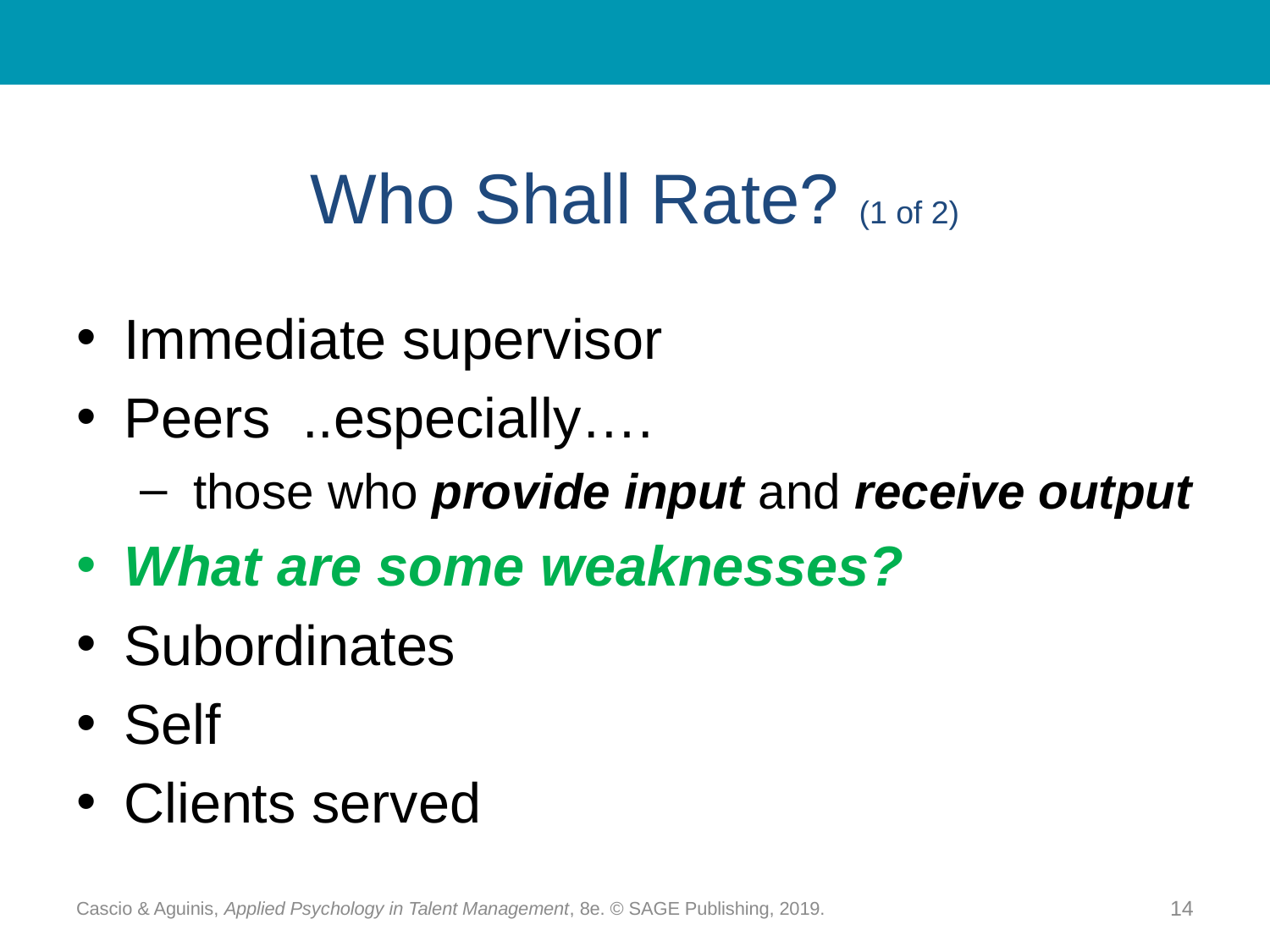

# Who Shall Rate? (1 of 2)
Immediate supervisor
Peers  ..especially….
 those who provide input and receive output
What are some weaknesses?
Subordinates
Self
Clients served

Cascio & Aguinis, Applied Psychology in Talent Management, 8e. © SAGE Publishing, 2019.
14